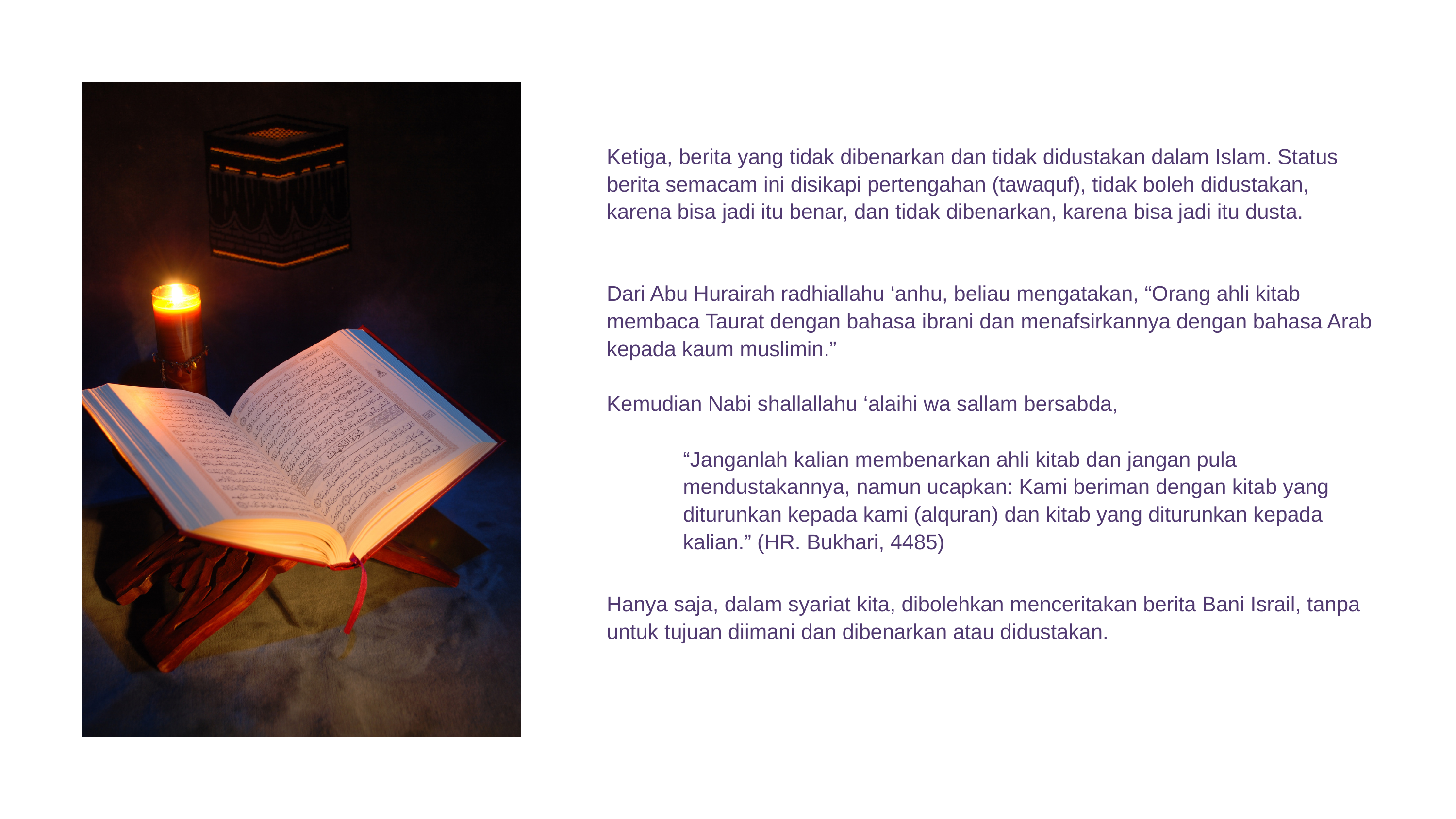

Ketiga, berita yang tidak dibenarkan dan tidak didustakan dalam Islam. Status berita semacam ini disikapi pertengahan (tawaquf), tidak boleh didustakan, karena bisa jadi itu benar, dan tidak dibenarkan, karena bisa jadi itu dusta.
Dari Abu Hurairah radhiallahu ‘anhu, beliau mengatakan, “Orang ahli kitab membaca Taurat dengan bahasa ibrani dan menafsirkannya dengan bahasa Arab kepada kaum muslimin.”
Kemudian Nabi shallallahu ‘alaihi wa sallam bersabda,
“Janganlah kalian membenarkan ahli kitab dan jangan pula mendustakannya, namun ucapkan: Kami beriman dengan kitab yang diturunkan kepada kami (alquran) dan kitab yang diturunkan kepada kalian.” (HR. Bukhari, 4485)
Hanya saja, dalam syariat kita, dibolehkan menceritakan berita Bani Israil, tanpa untuk tujuan diimani dan dibenarkan atau didustakan.